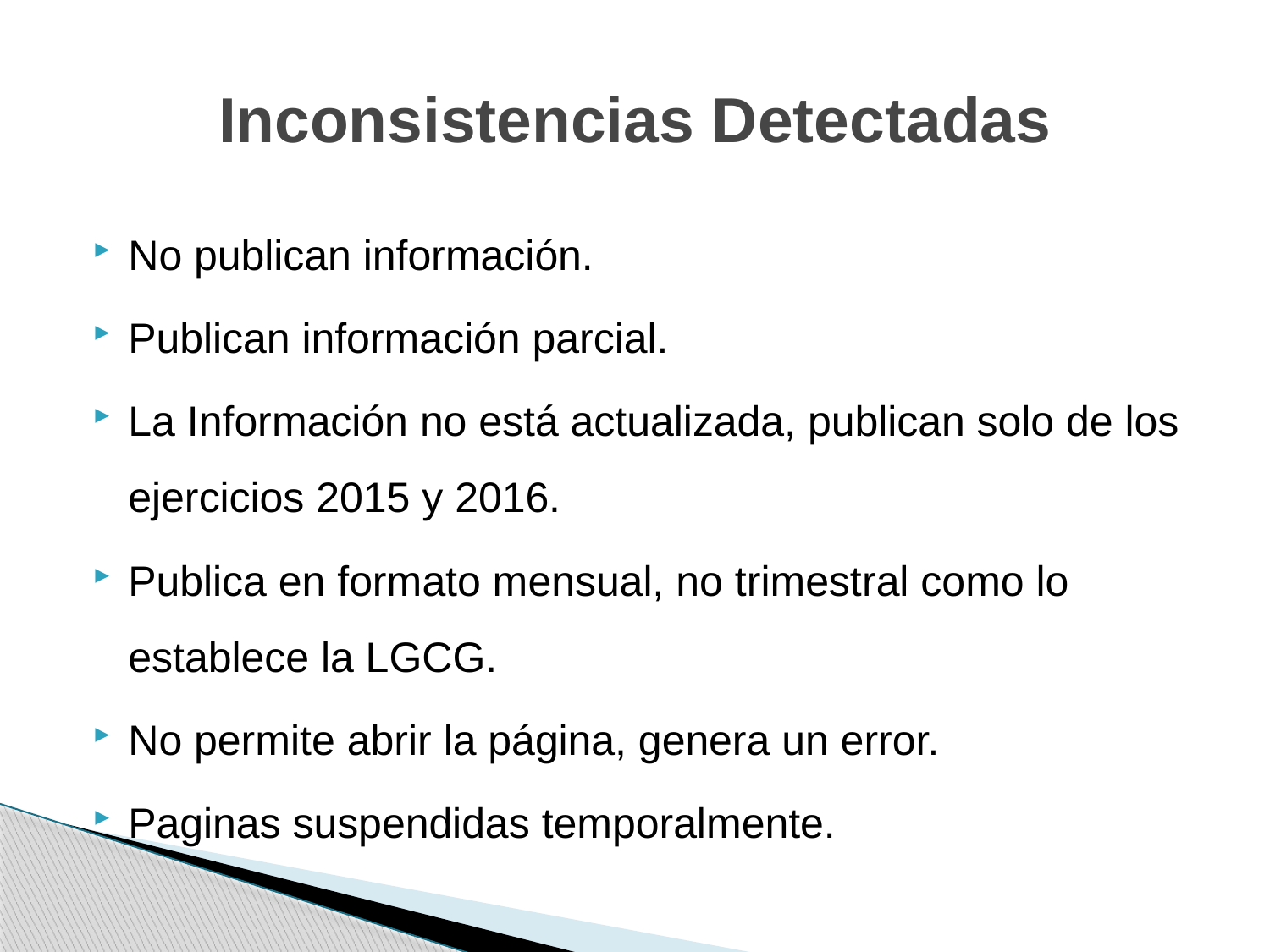

# Inconsistencias Detectadas
No publican información.
Publican información parcial.
La Información no está actualizada, publican solo de los ejercicios 2015 y 2016.
Publica en formato mensual, no trimestral como lo establece la LGCG.
No permite abrir la página, genera un error.
Paginas suspendidas temporalmente.